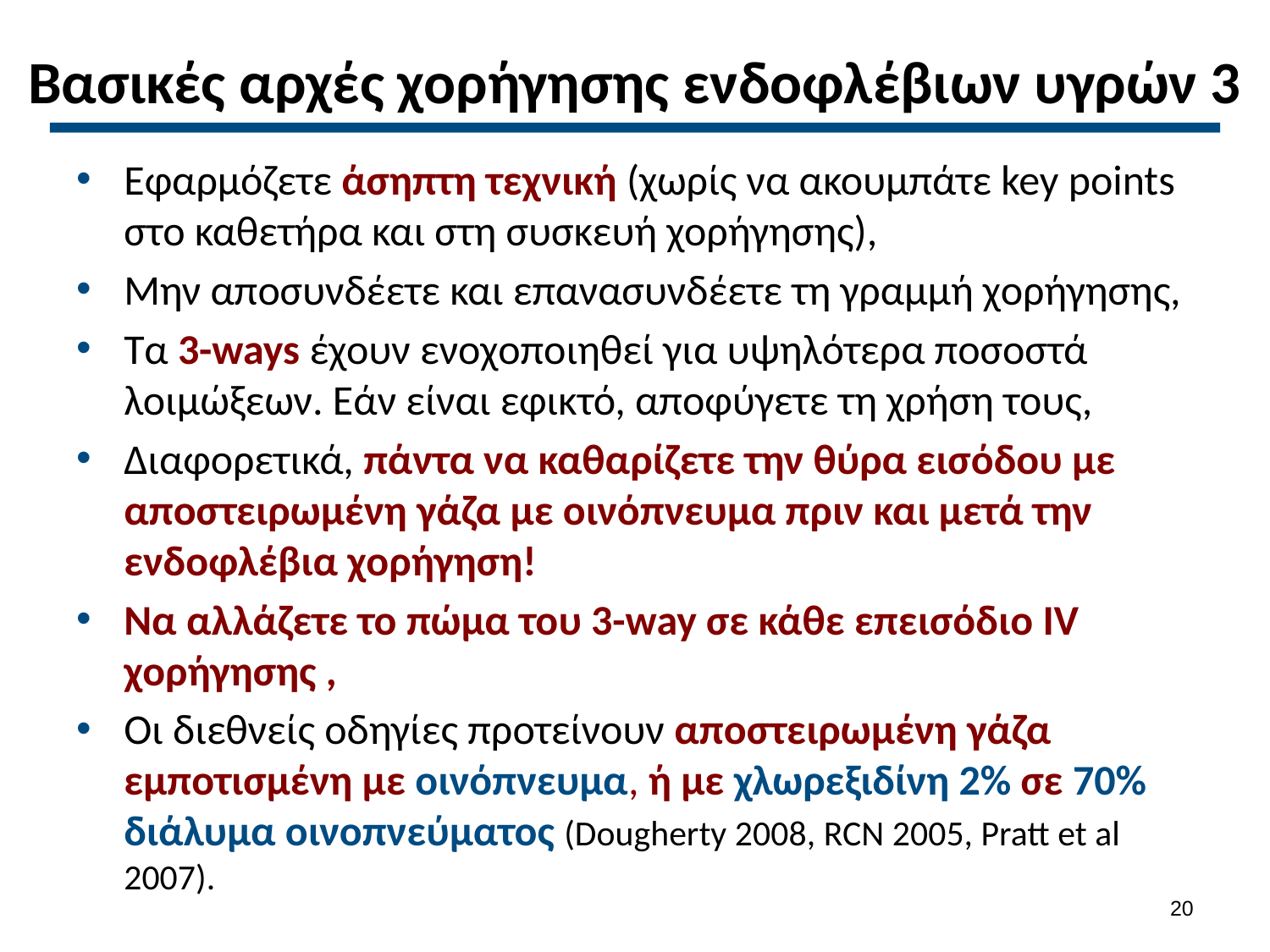

# Βασικές αρχές χορήγησης ενδοφλέβιων υγρών 3

Εφαρμόζετε άσηπτη τεχνική (χωρίς να ακουμπάτε key points στο καθετήρα και στη συσκευή χορήγησης),
Μην αποσυνδέετε και επανασυνδέετε τη γραμμή χορήγησης,
Τα 3-ways έχουν ενοχοποιηθεί για υψηλότερα ποσοστά λοιμώξεων. Εάν είναι εφικτό, αποφύγετε τη χρήση τους,
Διαφορετικά, πάντα να καθαρίζετε την θύρα εισόδου με αποστειρωμένη γάζα με οινόπνευμα πριν και μετά την ενδοφλέβια χορήγηση!
Να αλλάζετε το πώμα του 3-way σε κάθε επεισόδιο IV χορήγησης ,
Οι διεθνείς οδηγίες προτείνουν αποστειρωμένη γάζα εμποτισμένη με οινόπνευμα, ή με χλωρεξιδίνη 2% σε 70% διάλυμα οινοπνεύματος (Dougherty 2008, RCN 2005, Pratt et al 2007).
20